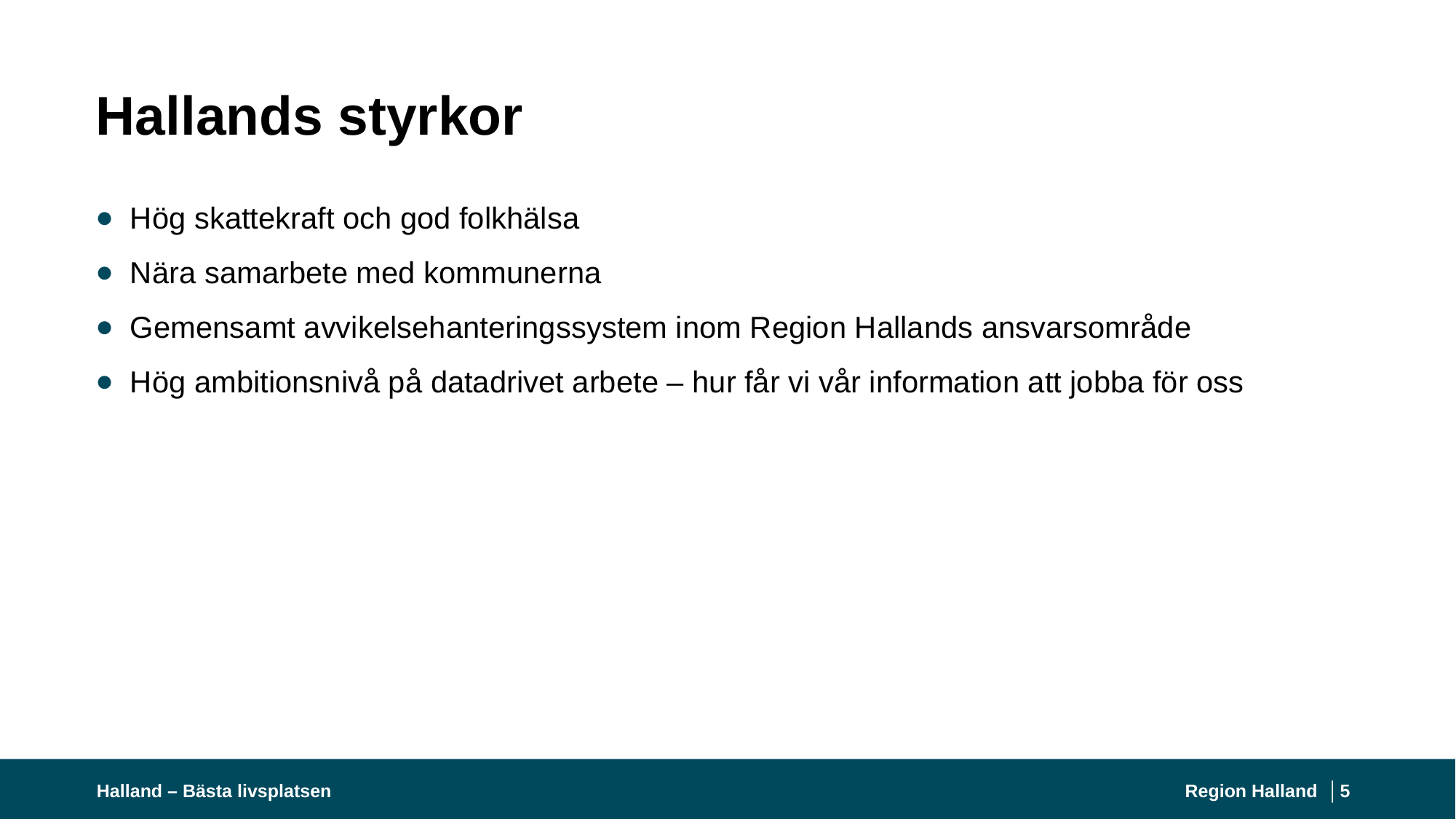

# Hallands styrkor
Hög skattekraft och god folkhälsa
Nära samarbete med kommunerna
Gemensamt avvikelsehanteringssystem inom Region Hallands ansvarsområde
Hög ambitionsnivå på datadrivet arbete – hur får vi vår information att jobba för oss
Halland – Bästa livsplatsen
Region Halland  │
5